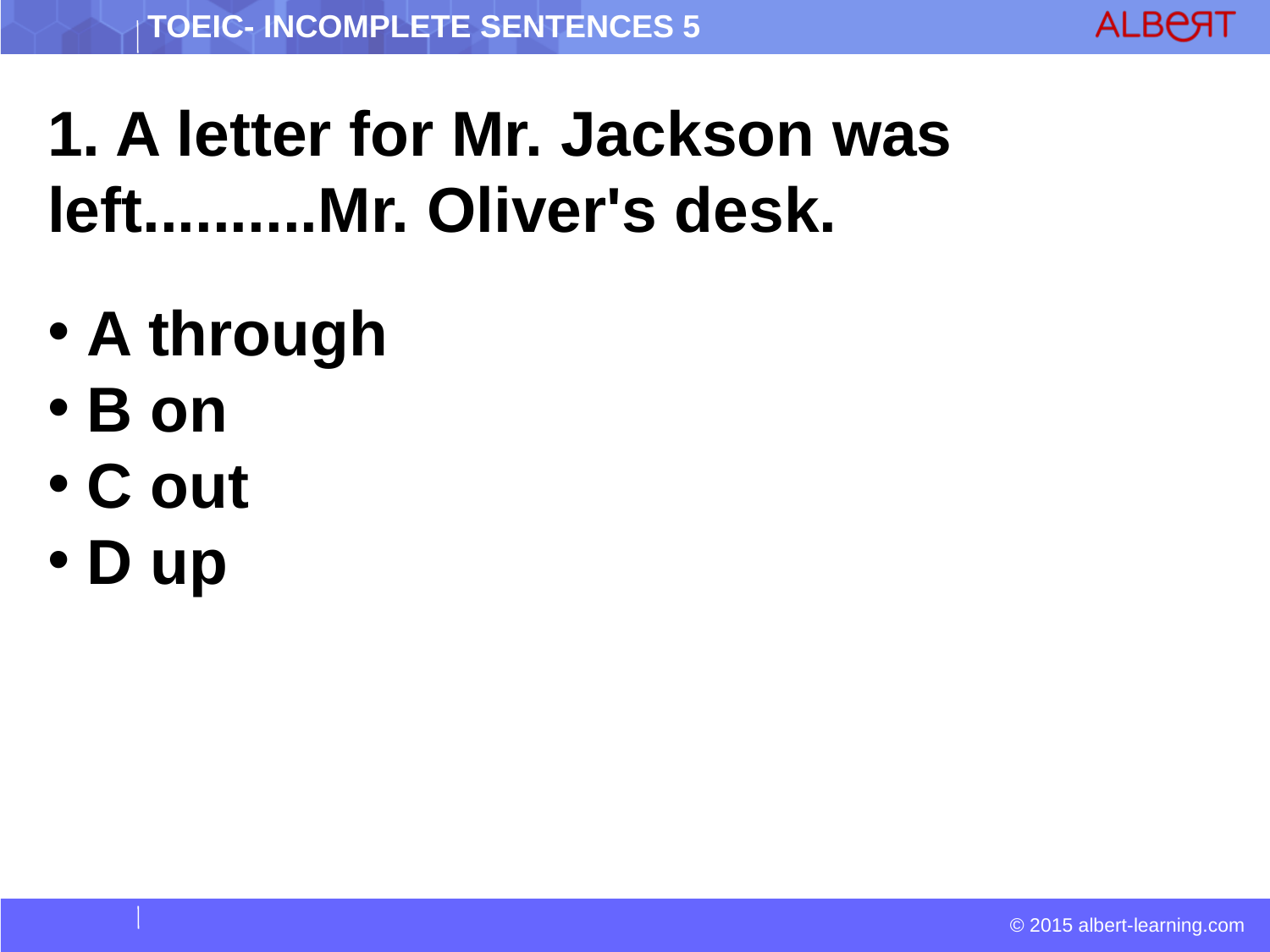

1. A letter for Mr. Jackson was left..........Mr. Oliver's desk.
 A through
 B on
 C out
 D up